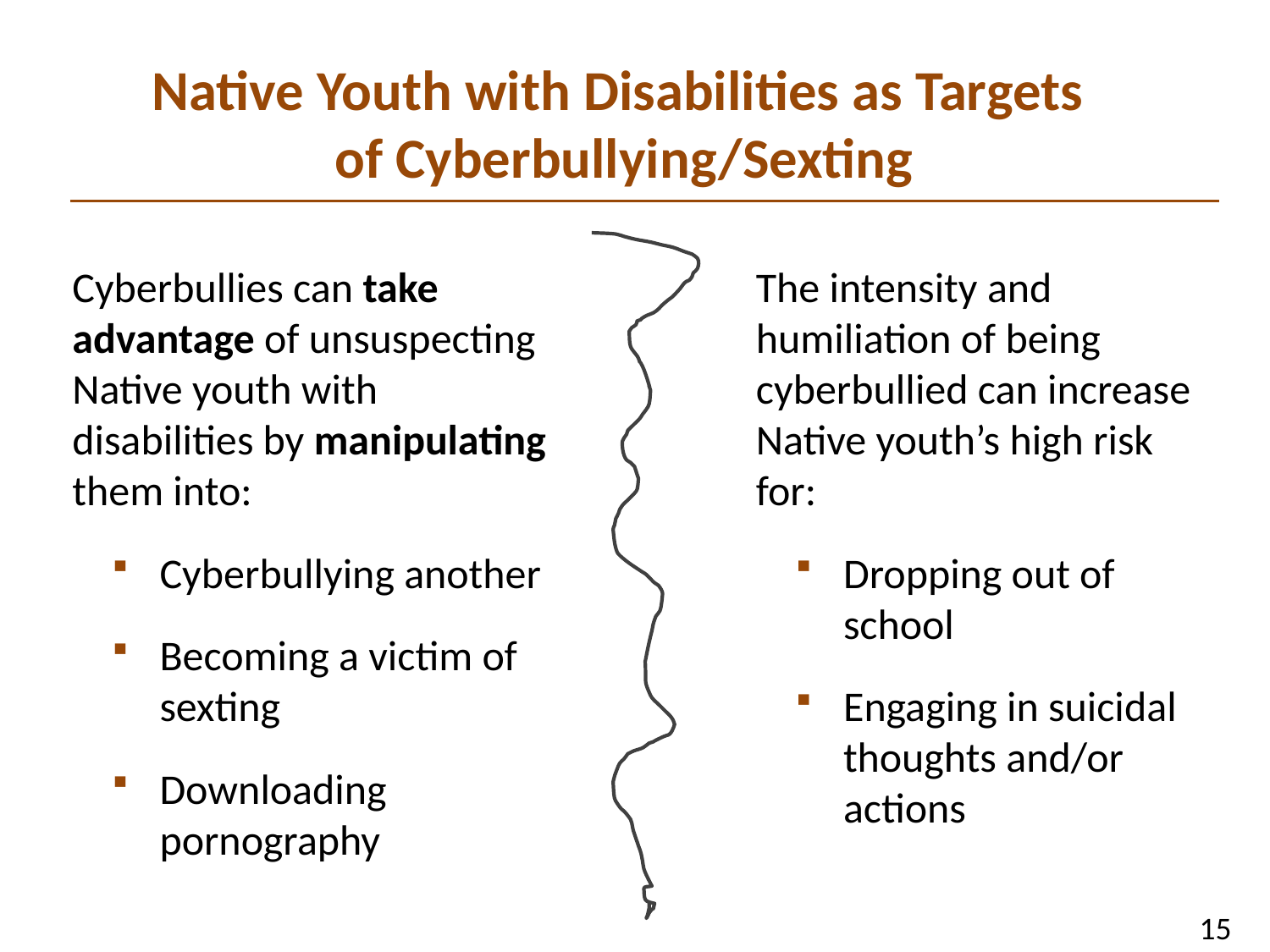

# Native Youth with Disabilities as Targets of Cyberbullying/Sexting

Cyberbullies can take advantage of unsuspecting Native youth with disabilities by manipulating them into:
Cyberbullying another
Becoming a victim of sexting
Downloading pornography
The intensity and humiliation of being cyberbullied can increase Native youth’s high risk for:
Dropping out of school
Engaging in suicidal thoughts and/or actions
15